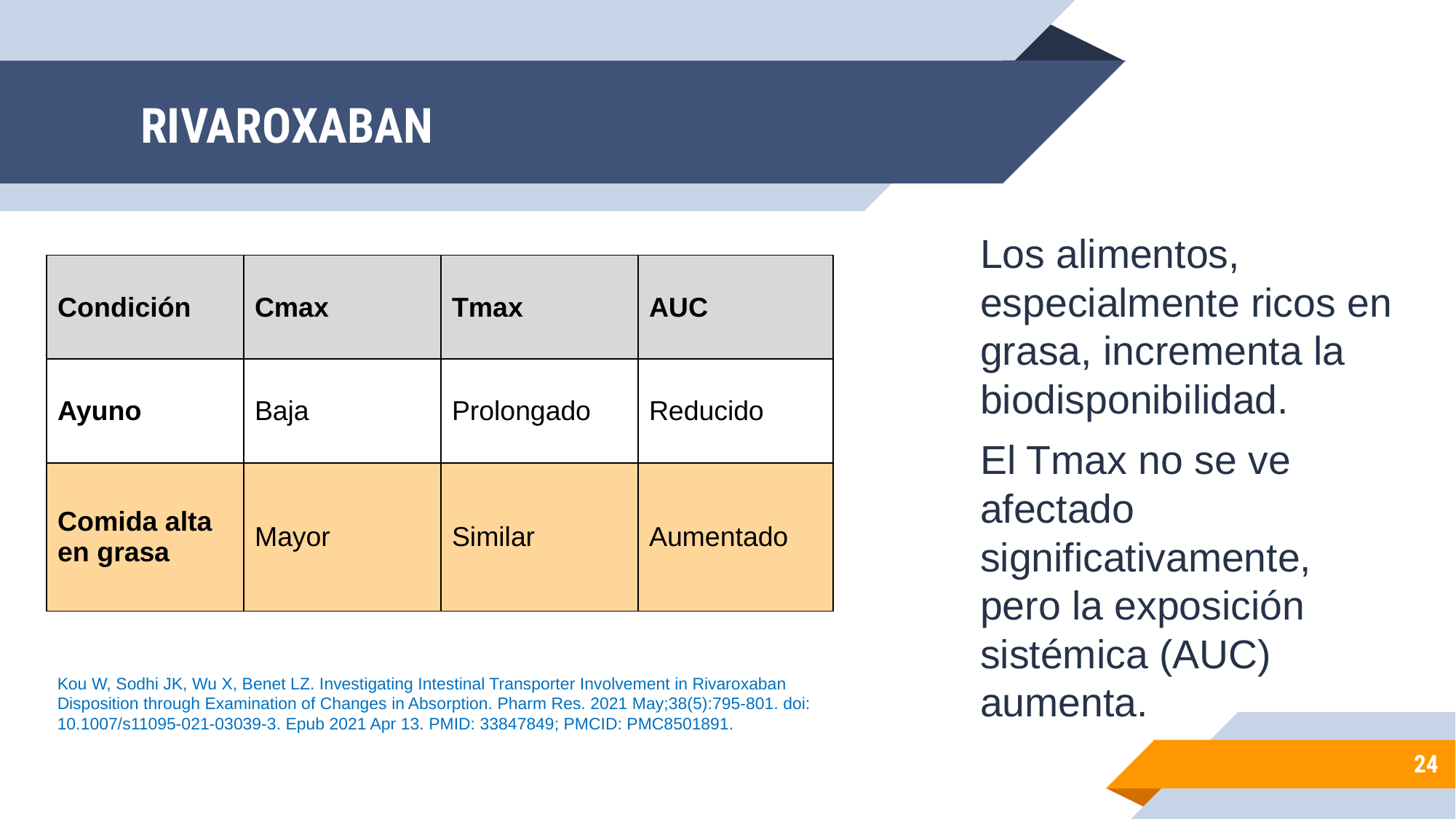

# RIVAROXABAN
Los alimentos, especialmente ricos en grasa, incrementa la biodisponibilidad.
El Tmax no se ve afectado significativamente, pero la exposición sistémica (AUC) aumenta.
| Condición | Cmax | Tmax | AUC |
| --- | --- | --- | --- |
| Ayuno | Baja | Prolongado | Reducido |
| Comida alta en grasa | Mayor | Similar | Aumentado |
Kou W, Sodhi JK, Wu X, Benet LZ. Investigating Intestinal Transporter Involvement in Rivaroxaban Disposition through Examination of Changes in Absorption. Pharm Res. 2021 May;38(5):795-801. doi: 10.1007/s11095-021-03039-3. Epub 2021 Apr 13. PMID: 33847849; PMCID: PMC8501891.

24